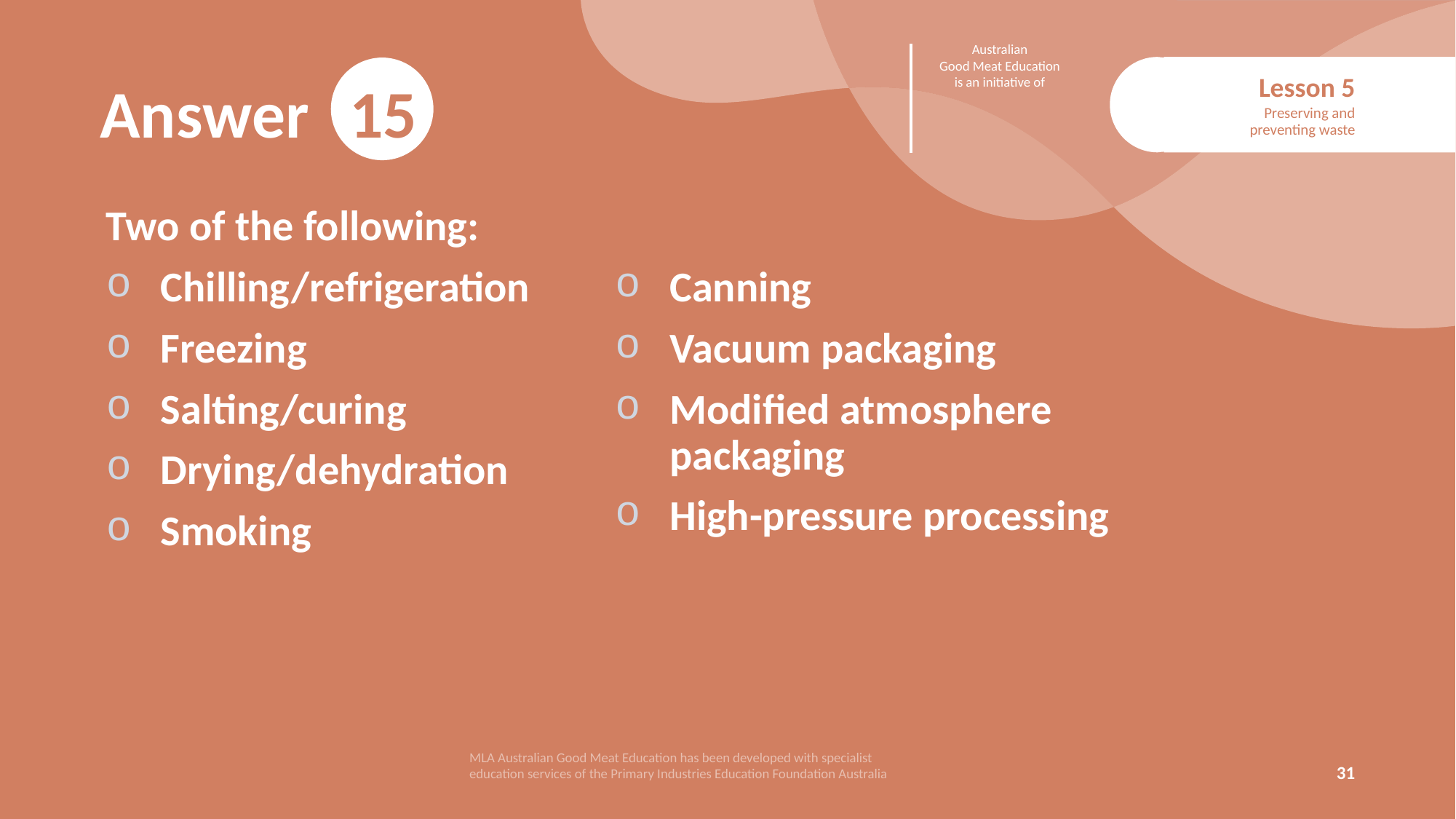

# Answer

15
Lesson 5
Preserving and preventing waste
Two of the following:
Chilling/refrigeration
Freezing
Salting/curing
Drying/dehydration
Smoking
Canning
Vacuum packaging
Modified atmosphere packaging
High-pressure processing
31